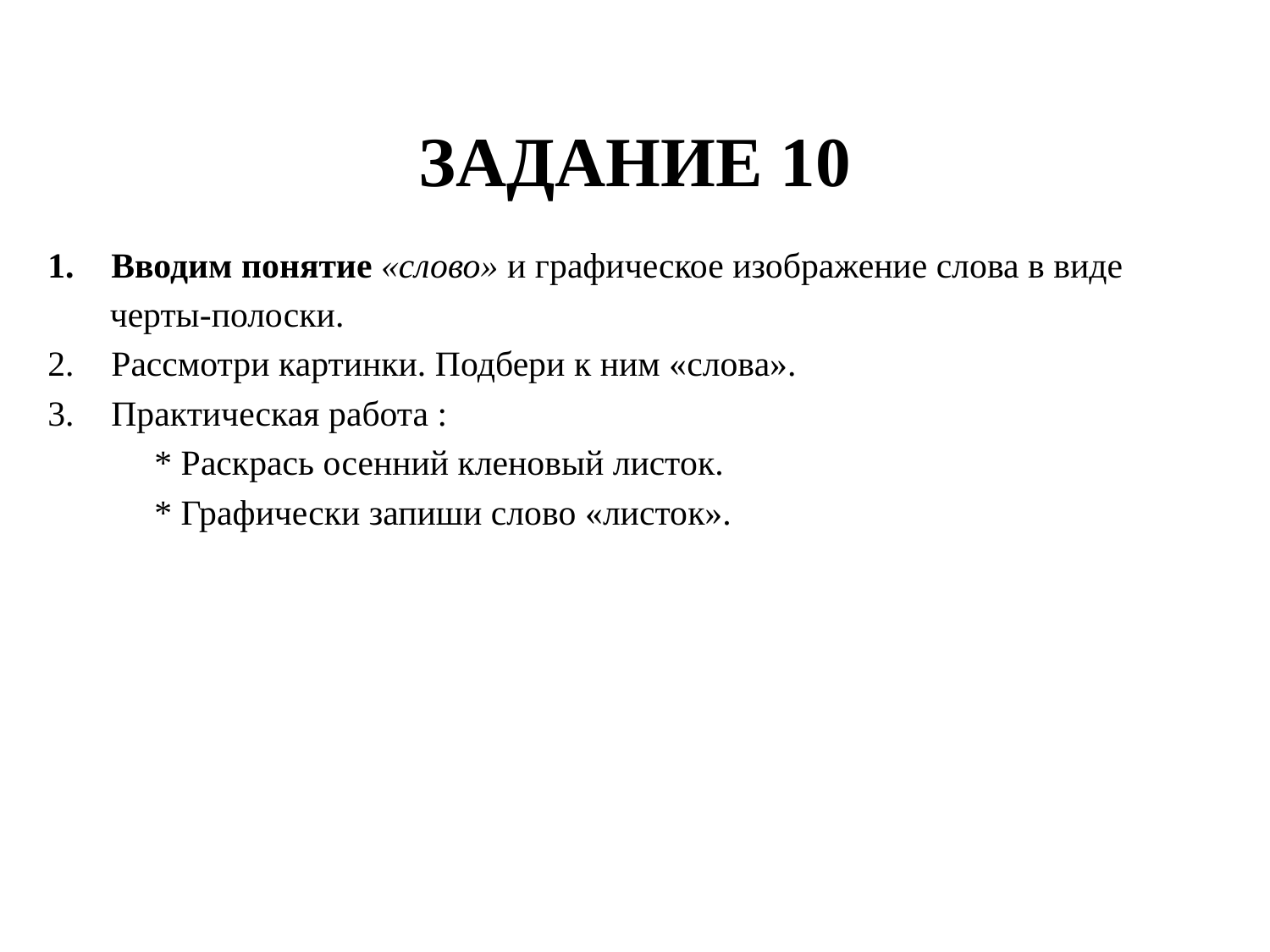

# ЗАДАНИЕ 10
Вводим понятие «слово» и графическое изображение слова в виде
       черты-полоски.
Рассмотри картинки. Подбери к ним «слова».
Практическая работа :
            * Раскрась осенний кленовый листок.
            * Графически запиши слово «листок».